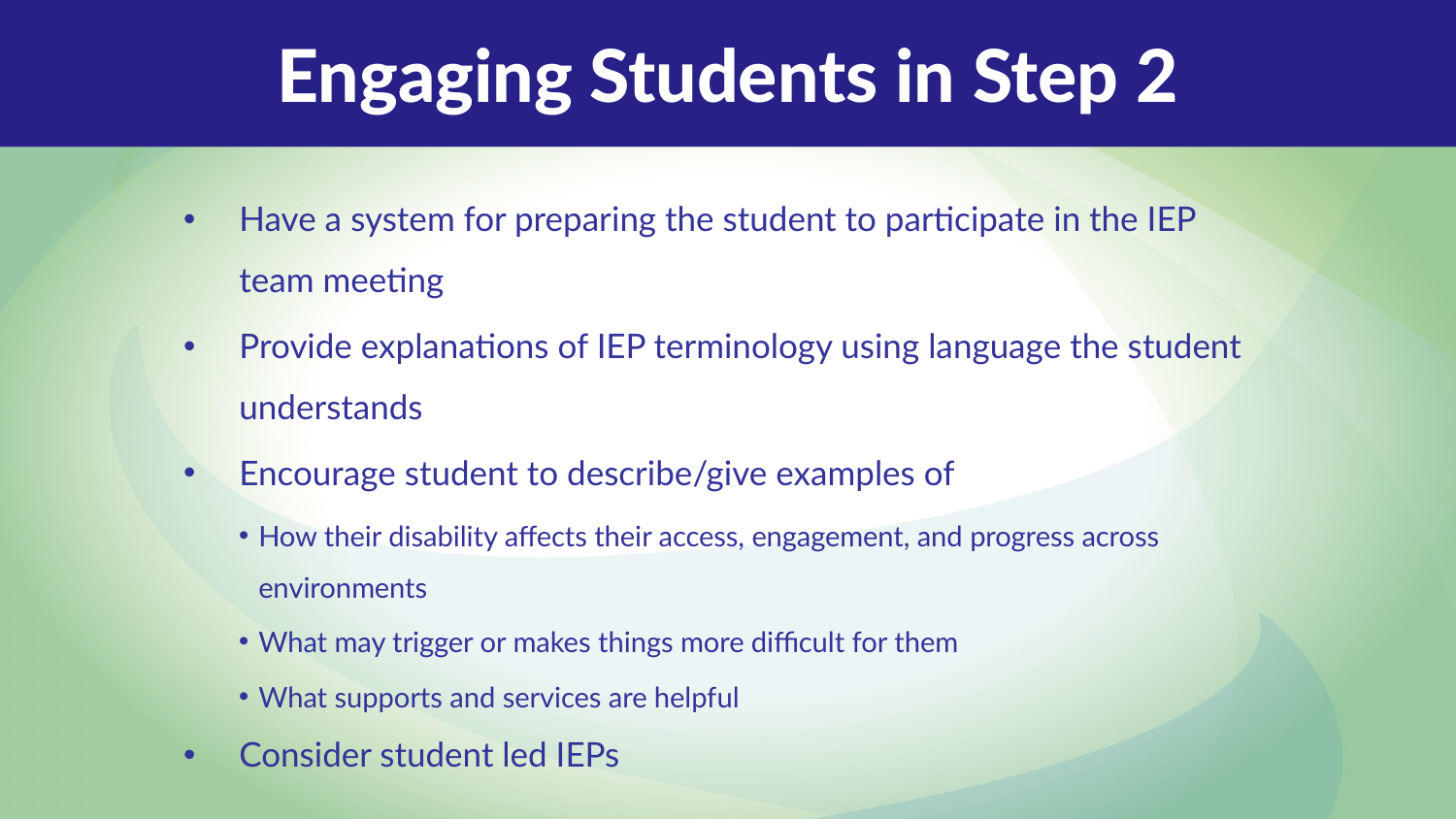

Engaging Students in Step 2
Have a system for preparing the student to participate in the IEP team meeting
Provide explanations of IEP terminology using language the student understands
Encourage student to describe/give examples of
How their disability affects their access, engagement, and progress across environments
What may trigger or makes things more difficult for them
What supports and services are helpful
Consider student led IEPs